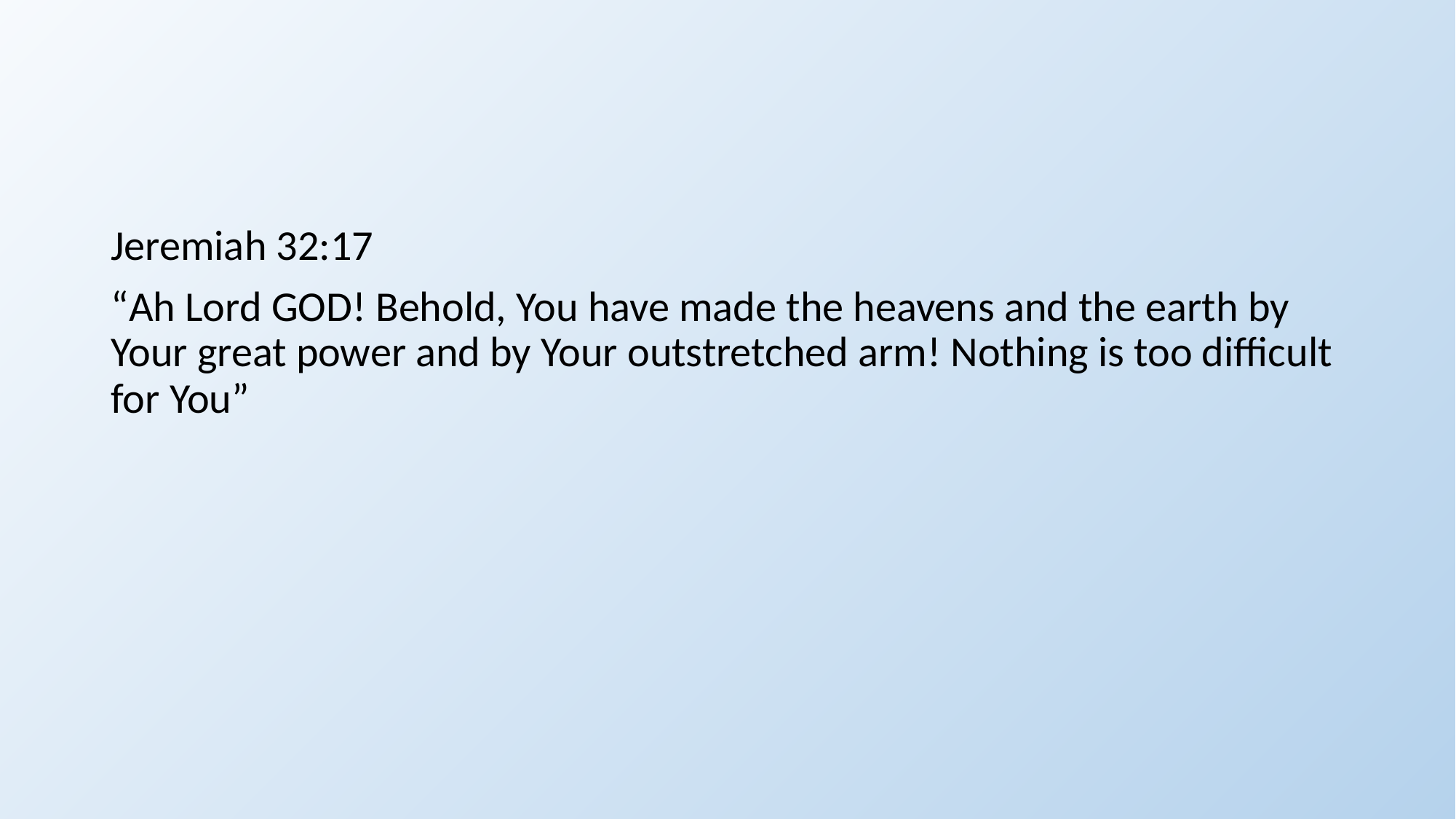

#
Jeremiah 32:17
“Ah Lord GOD! Behold, You have made the heavens and the earth by Your great power and by Your outstretched arm! Nothing is too difficult for You”